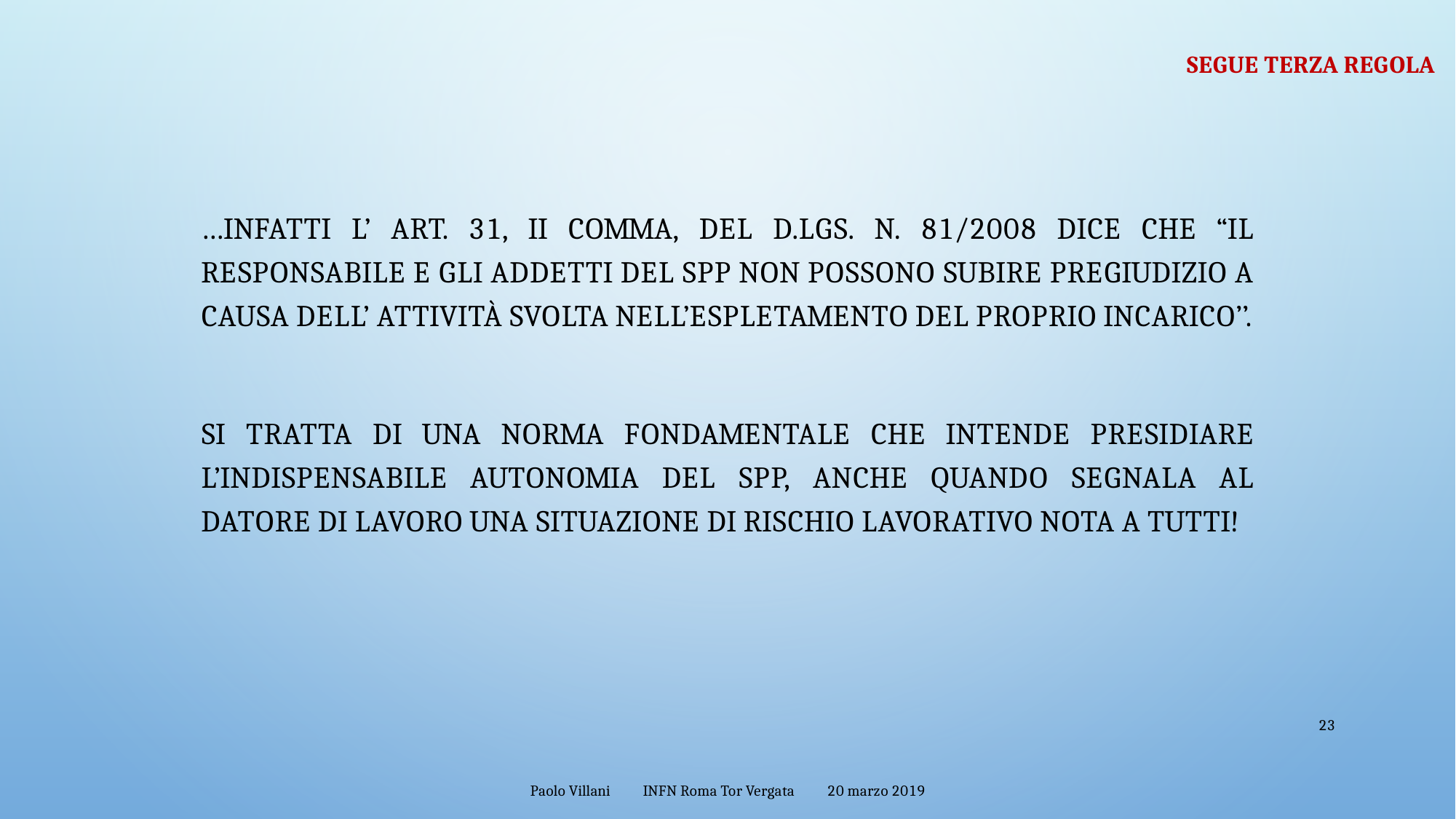

segue terza regola
…infatti l’ art. 31, II comma, del d.lgs. N. 81/2008 dice che “Il Responsabile e gli Addetti del SPP non possono subire pregiudizio a causa dell’ attività svolta nell’espletamento del proprio incarico’’.

si tratta di una norma fondamentale che intende presidiare l’indispensabile autonomia del SPP, anche quando segnala al DATORE DI LAVORO una situazione di rischio lavorativo nota a tutti!
23
Paolo Villani          INFN Roma Tor Vergata          20 marzo 2019